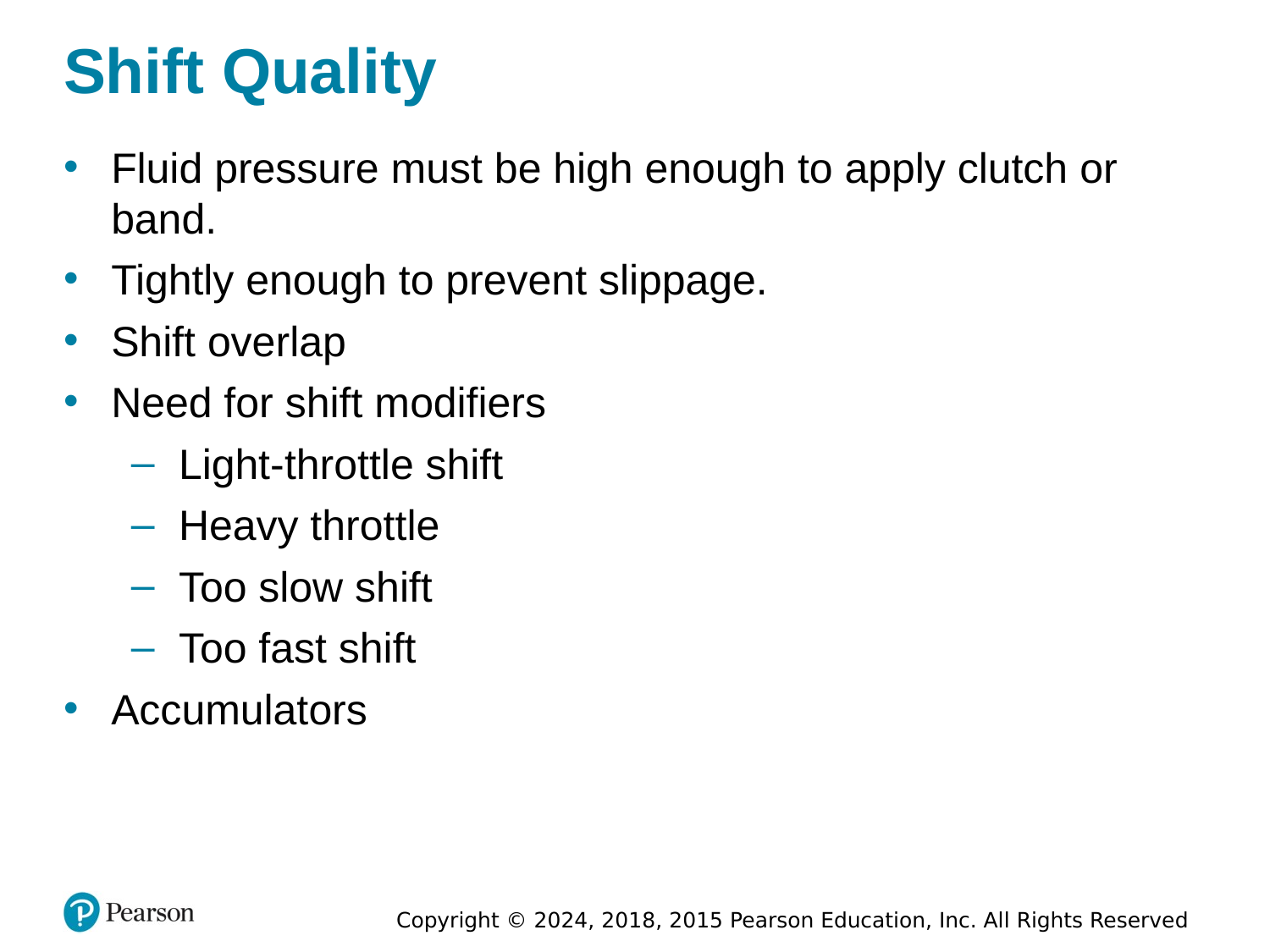

# Shift Quality
Fluid pressure must be high enough to apply clutch or band.
Tightly enough to prevent slippage.
Shift overlap
Need for shift modifiers
Light-throttle shift
Heavy throttle
Too slow shift
Too fast shift
Accumulators